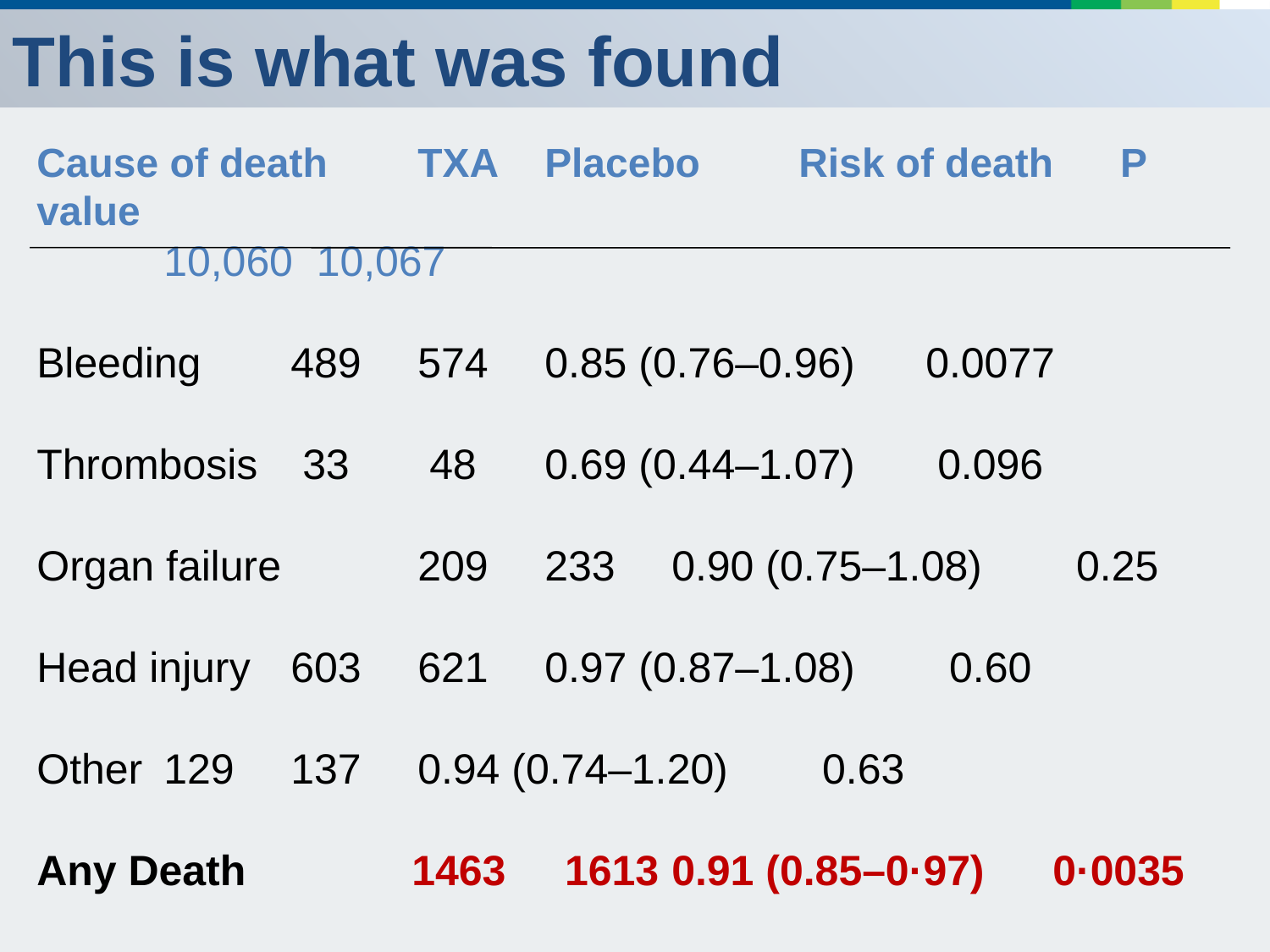

This is what was found
Cause of death	TXA	Placebo 	Risk of death      P value
	10,060  10,067

Bleeding  	489  	574 	0.85 (0.76–0.96) 	0.0077

Thrombosis	 33 	 48	0.69 (0.44–1.07) 	 0.096

Organ failure 	209 	233 	0.90 (0.75–1.08) 	  0.25

Head injury 	603 	621	0.97 (0.87–1.08) 	  0.60

Other 	129 	137 	0.94 (0.74–1.20) 	  0.63

Any Death              1463     1613 	0.91 (0.85–0·97) 	0·0035